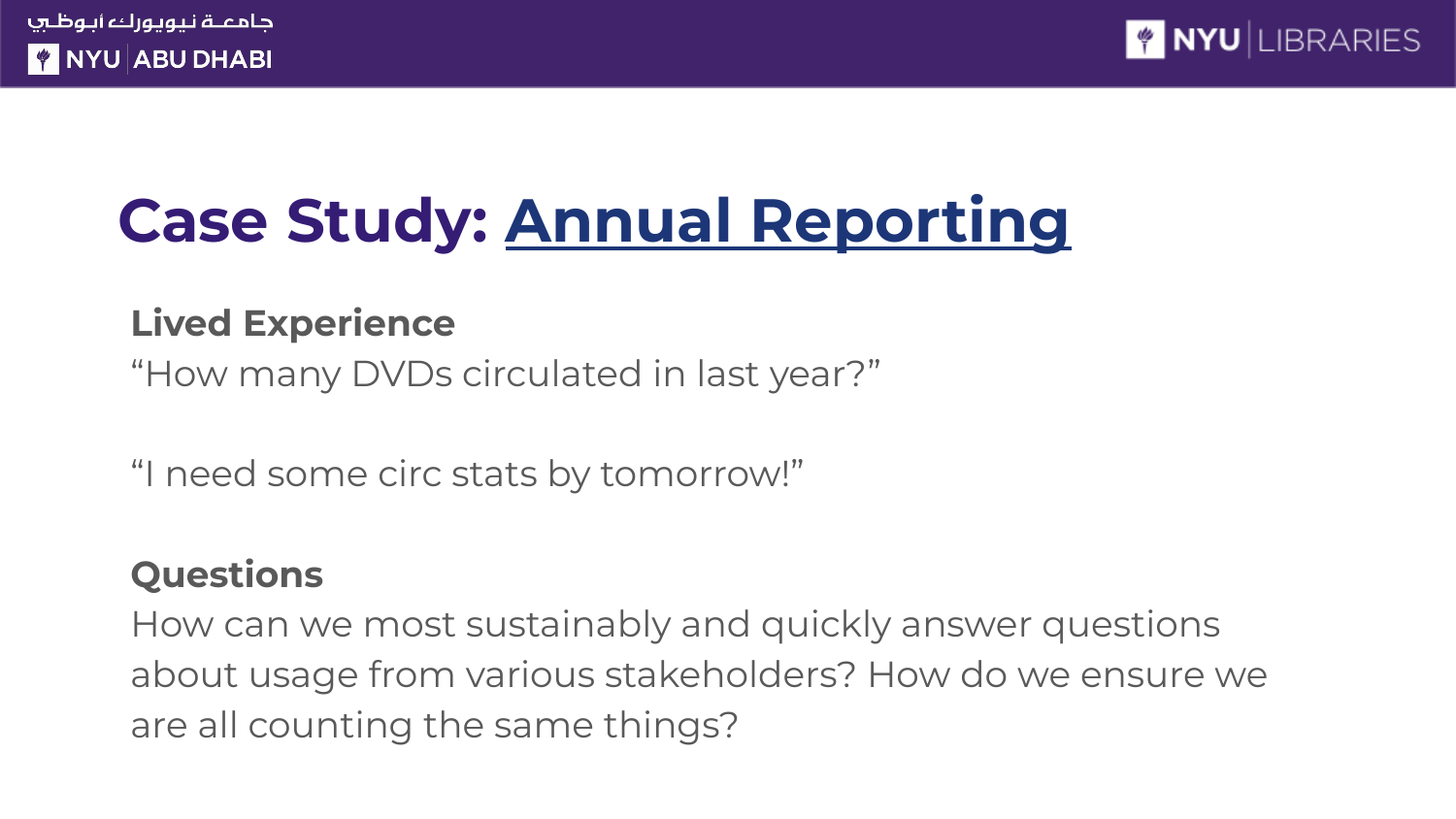

# Case Study: Annual Reporting
Lived Experience
“How many DVDs circulated in last year?”

“I need some circ stats by tomorrow!”

Questions
How can we most sustainably and quickly answer questions about usage from various stakeholders? How do we ensure we are all counting the same things?